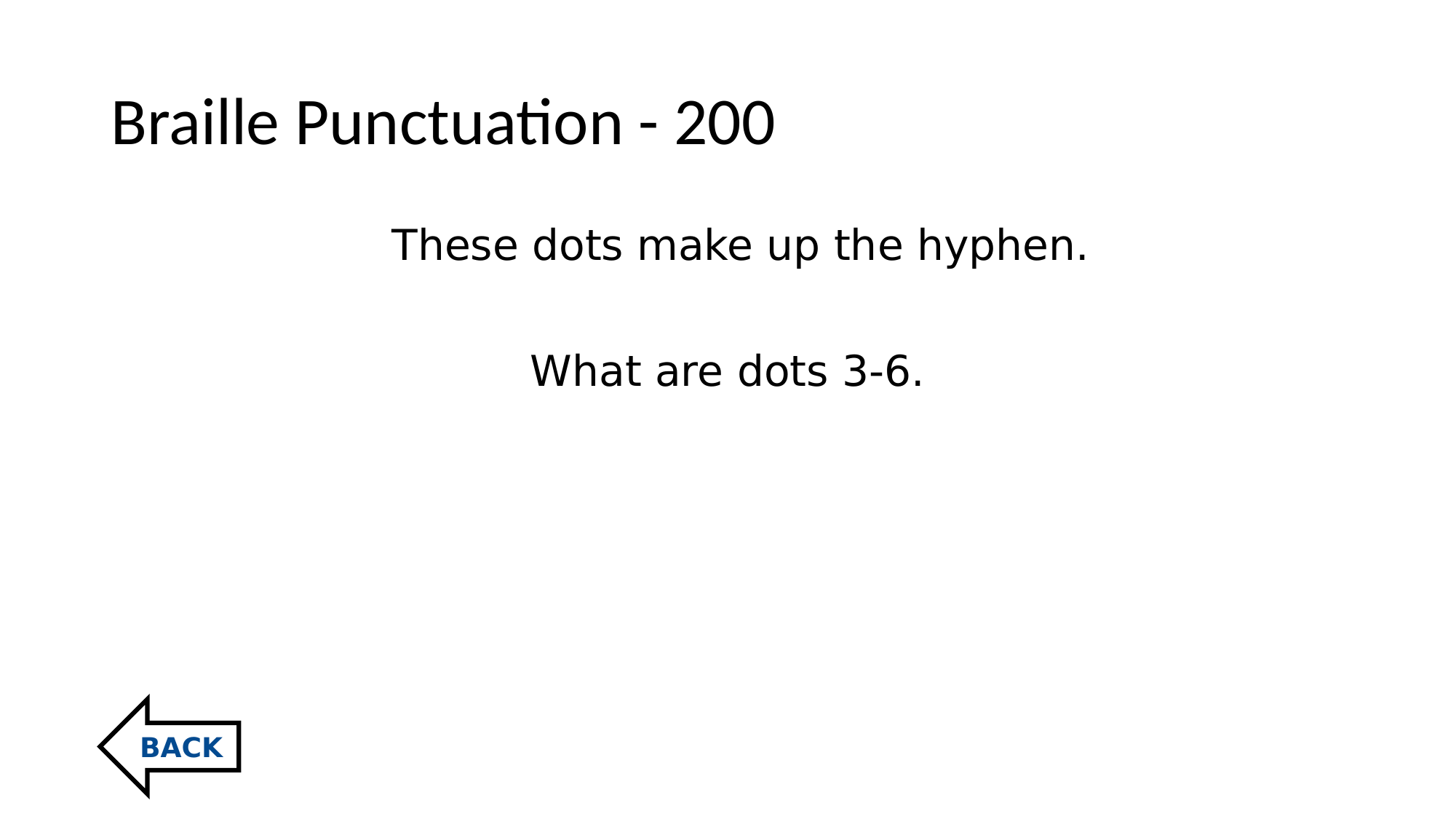

# Braille Punctuation - 200
These dots make up the hyphen.
What are dots 3-6.